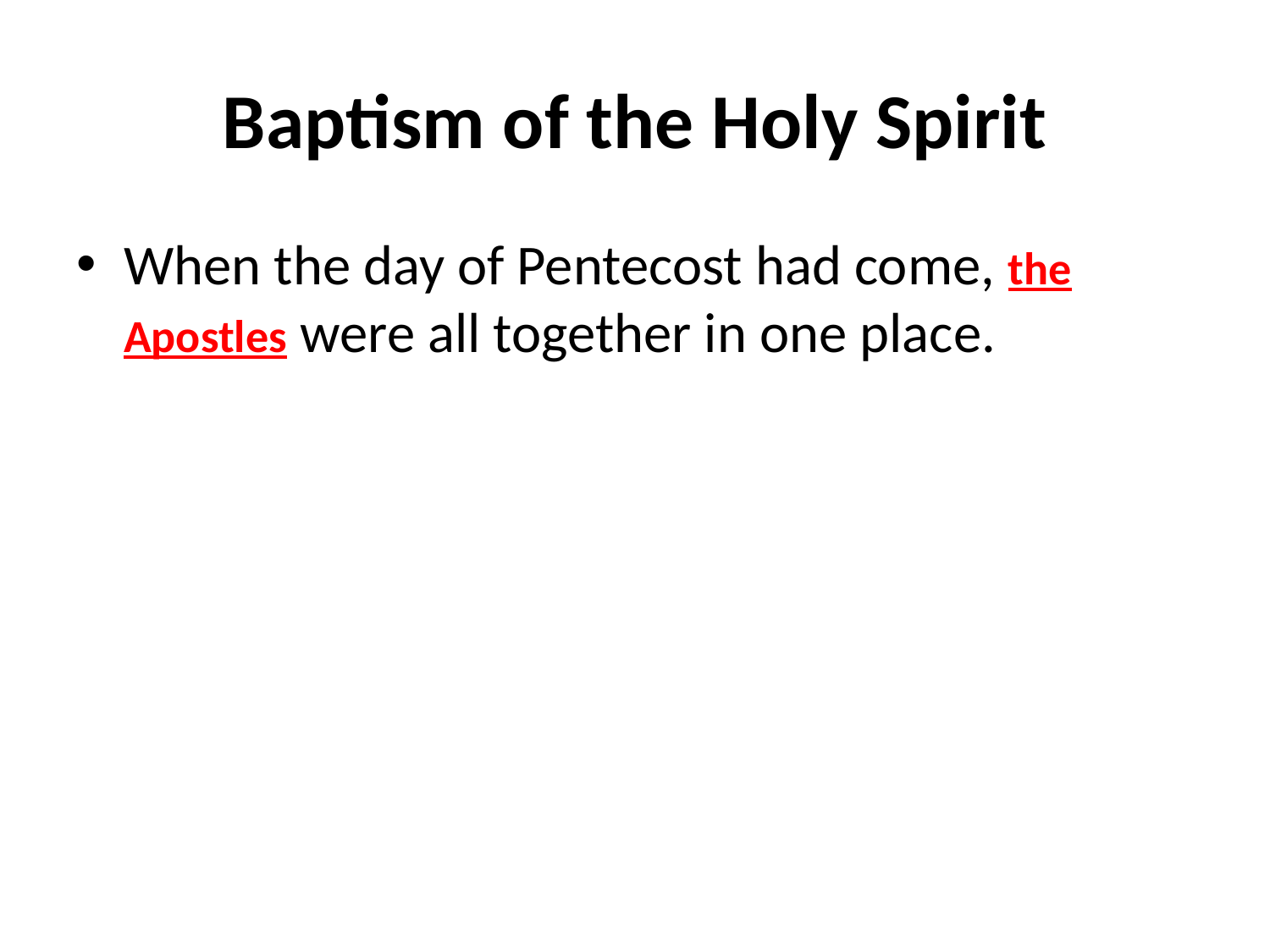

# Baptism of the Holy Spirit
When the day of Pentecost had come, the Apostles were all together in one place.